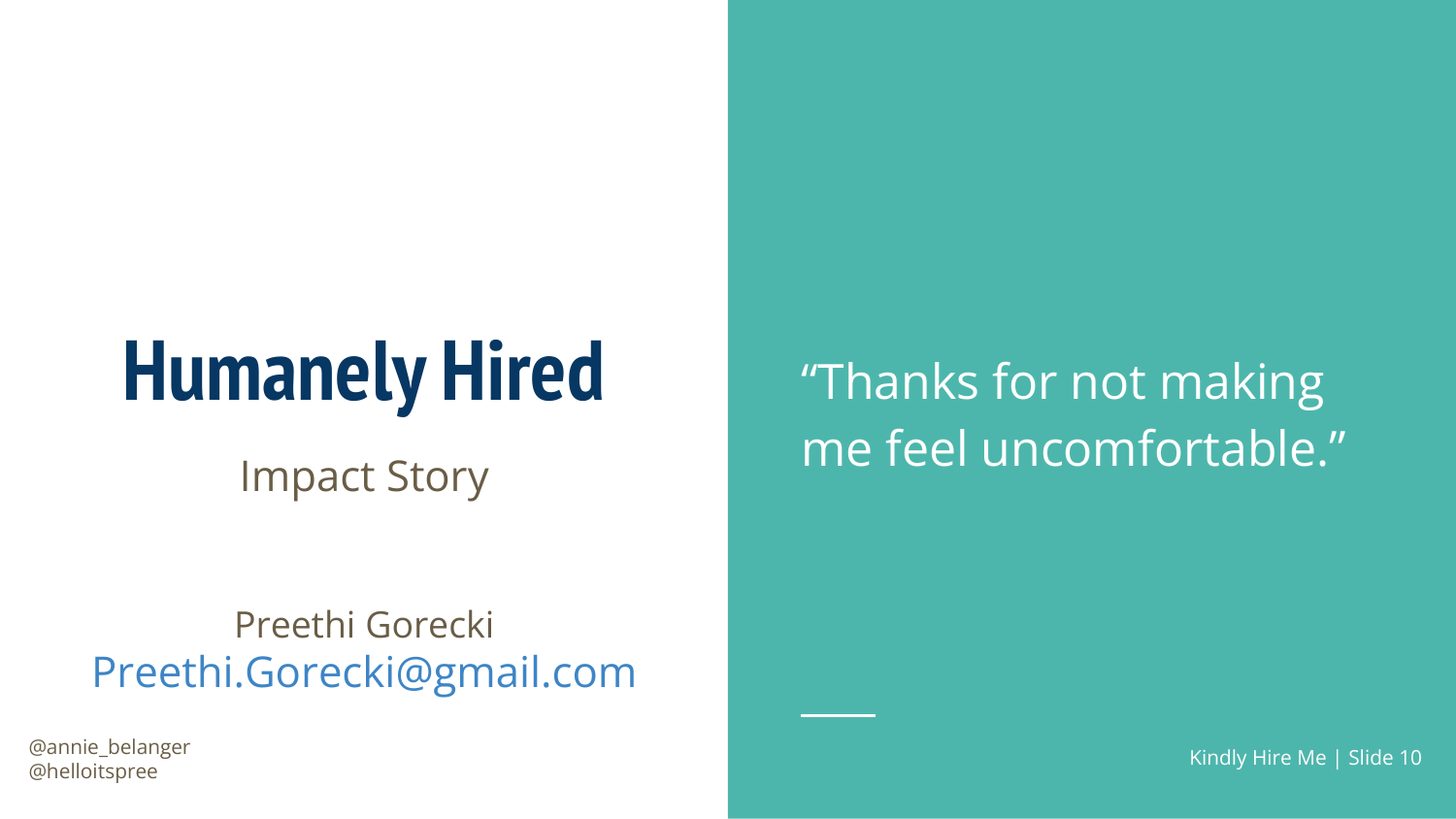

“Thanks for not making me feel uncomfortable.”
# Humanely Hired
Impact Story

Preethi Gorecki
Preethi.Gorecki@gmail.com
@annie_belanger
@helloitspree
Kindly Hire Me | Slide 10